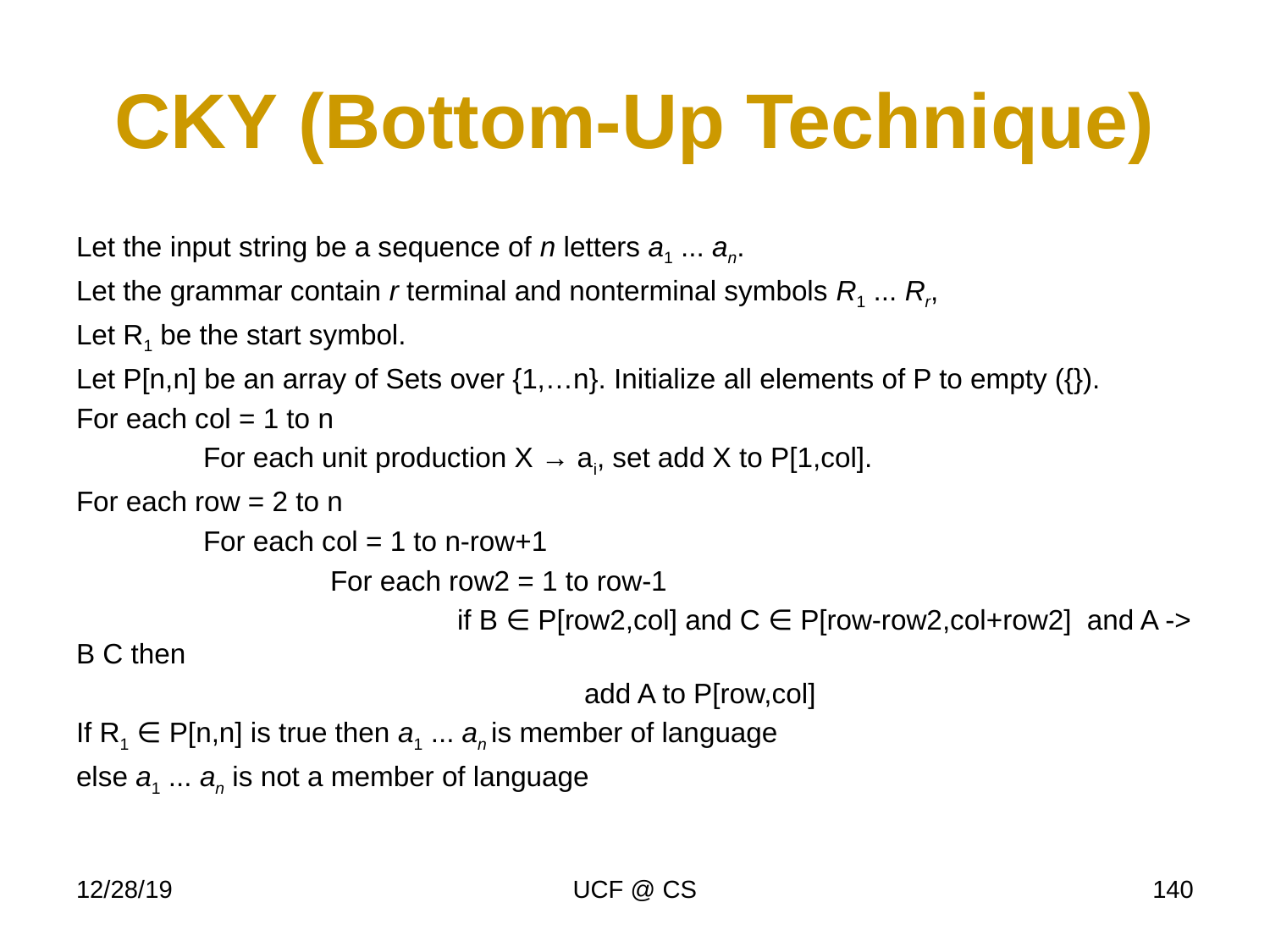

# CKY (Bottom-Up Technique)
Let the input string be a sequence of n letters a1 ... an.
Let the grammar contain r terminal and nonterminal symbols R1 ... Rr,
Let R1 be the start symbol.
Let P[n,n] be an array of Sets over {1,…n}. Initialize all elements of P to empty ({}).
For each col = 1 to n
	For each unit production X → ai, set add X to P[1,col].
For each row = 2 to n
	For each col = 1 to n-row+1
		For each row2 = 1 to row-1
			if B ∈ P[row2,col] and C ∈ P[row-row2,col+row2]  and A -> B C then
				add A to P[row,col]
If R1 ∈ P[n,n] is true then a1 ... an is member of language
else a1 ... an is not a member of language

12/28/19
UCF @ CS
140